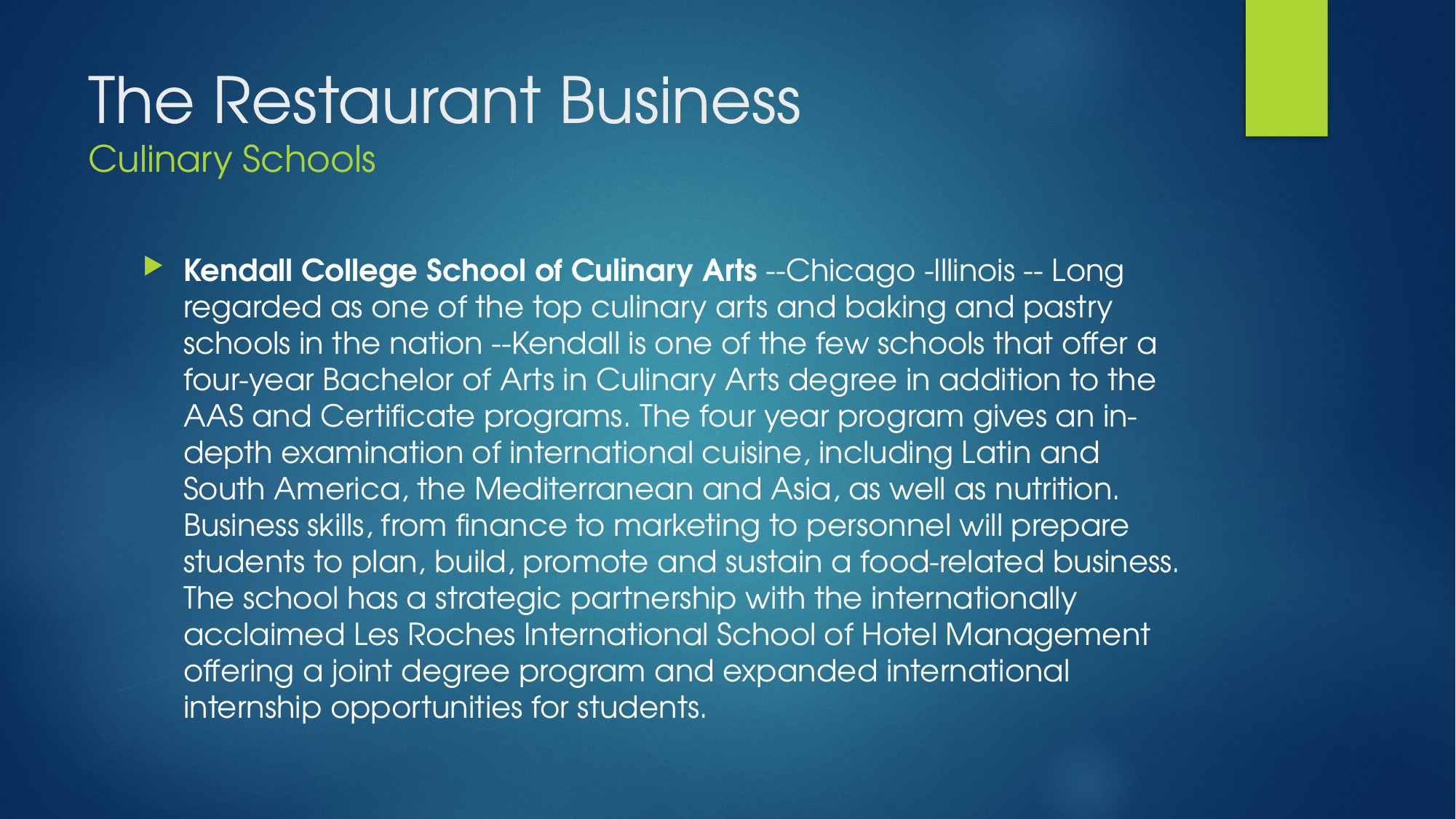

# The Restaurant Business Culinary Schools
Kendall College School of Culinary Arts --Chicago -Illinois -- Long regarded as one of the top culinary arts and baking and pastry schools in the nation --Kendall is one of the few schools that offer a four-year Bachelor of Arts in Culinary Arts degree in addition to the AAS and Certificate programs. The four year program gives an in-depth examination of international cuisine, including Latin and South America, the Mediterranean and Asia, as well as nutrition. Business skills, from finance to marketing to personnel will prepare students to plan, build, promote and sustain a food-related business. The school has a strategic partnership with the internationally acclaimed Les Roches International School of Hotel Management offering a joint degree program and expanded international internship opportunities for students.